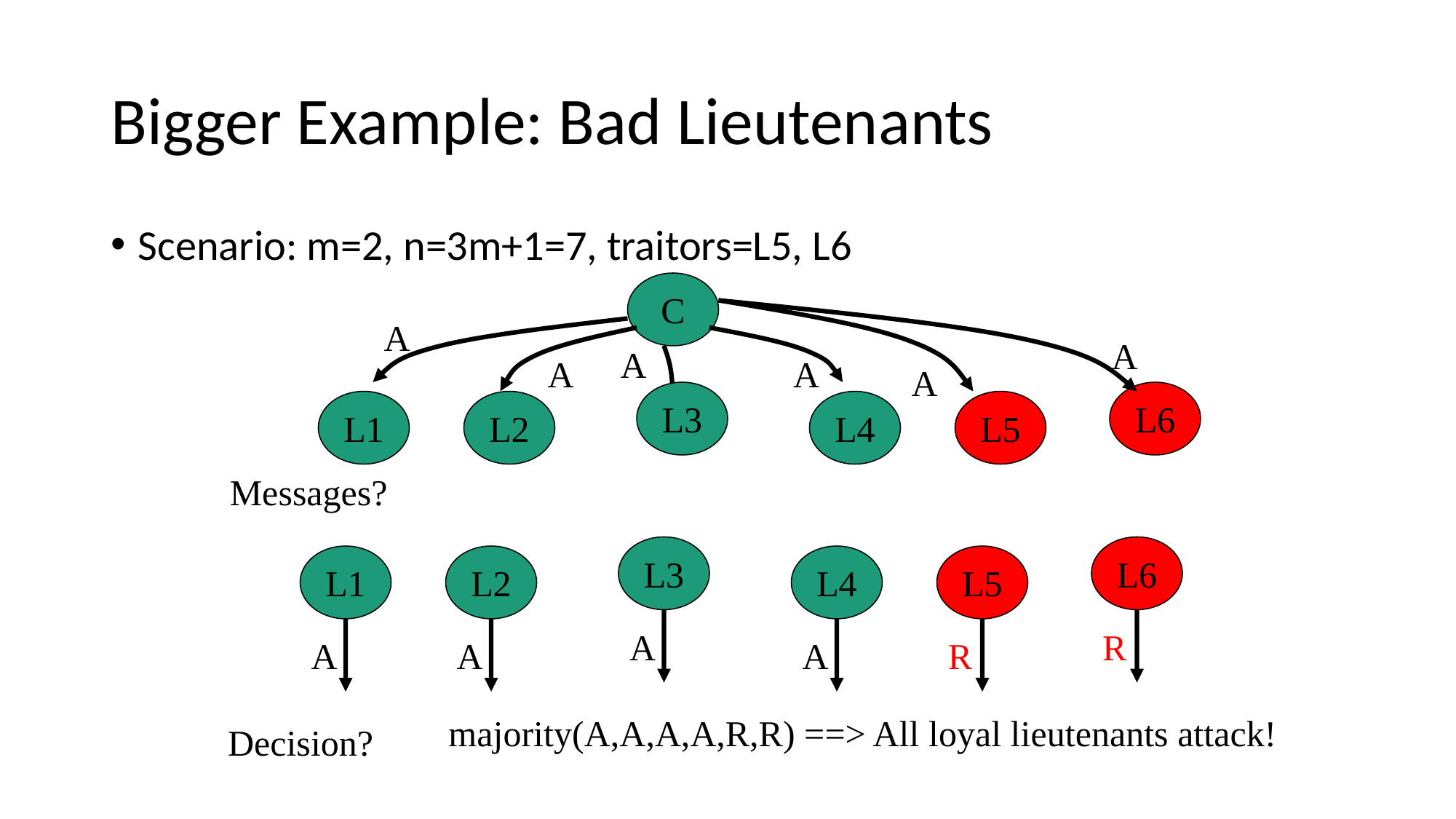

# Bigger Example: Bad Lieutenants
Scenario: m=2, n=3m+1=7, traitors=L5, L6
C

A

A
A

A
A
A
L3
L6
L1
L2
L4
L5
Messages?
L3
L6
L1
L2
L4
L5

A

R

A

A

A

R
majority(A,A,A,A,R,R) ==> All loyal lieutenants attack!
Decision?